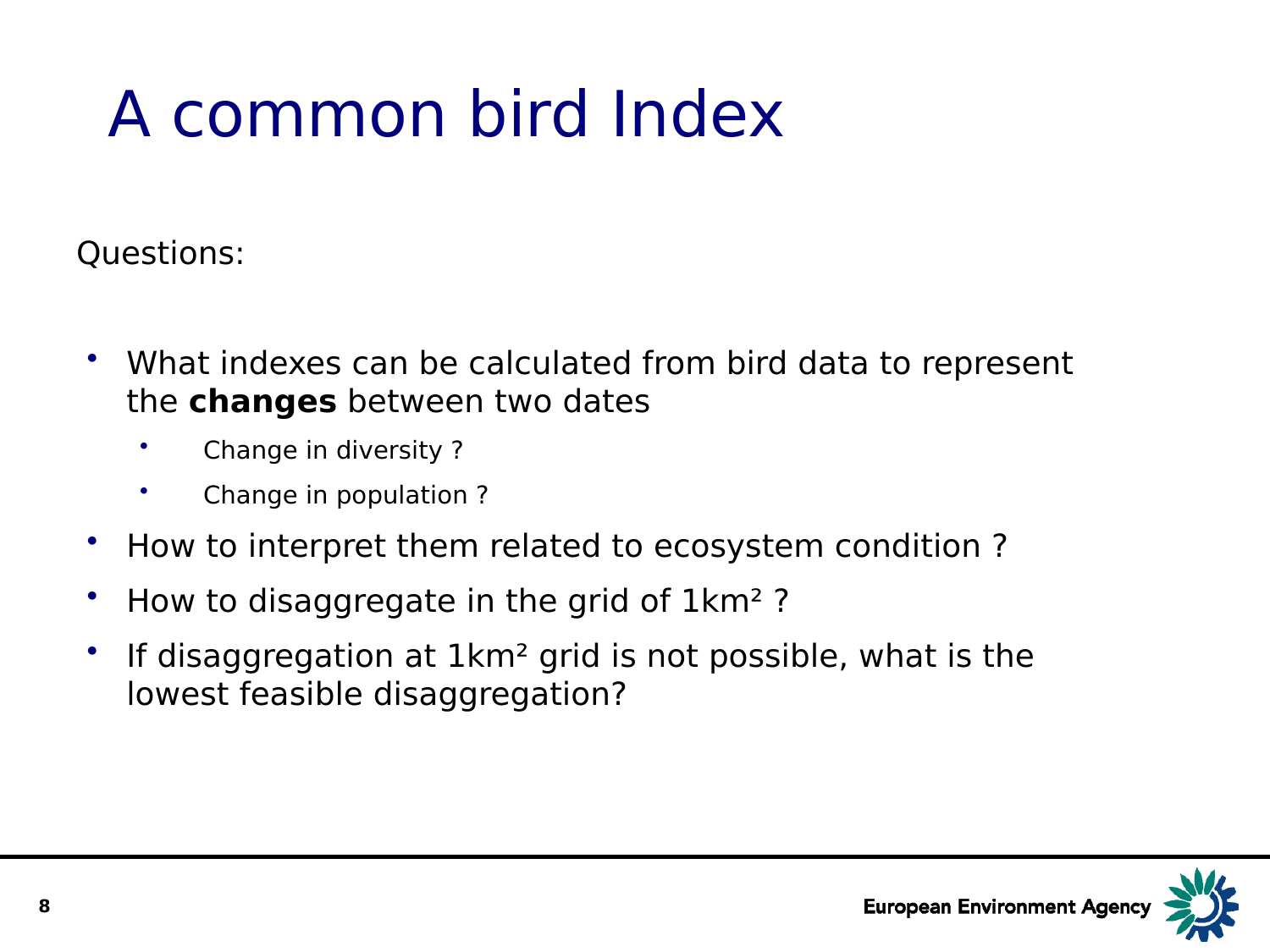

# A common bird Index
Questions:

What indexes can be calculated from bird data to represent the changes between two dates
Change in diversity ?
Change in population ?
How to interpret them related to ecosystem condition ?
How to disaggregate in the grid of 1km² ?
If disaggregation at 1km² grid is not possible, what is the lowest feasible disaggregation?
8